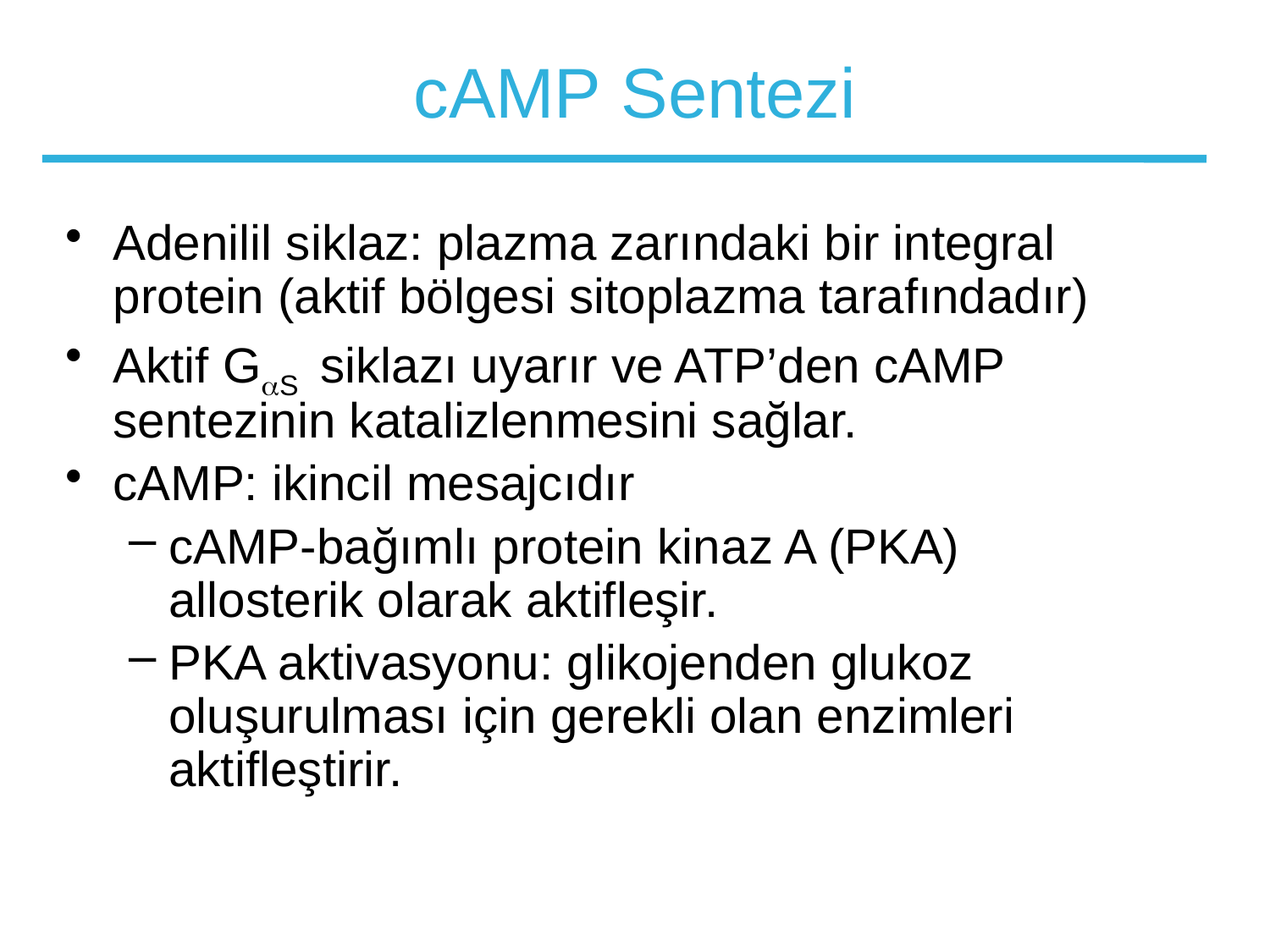

# cAMP Sentezi

Adenilil siklaz: plazma zarındaki bir integral protein (aktif bölgesi sitoplazma tarafındadır)
Aktif GαS  siklazı uyarır ve ATP’den cAMP sentezinin katalizlenmesini sağlar.
cAMP: ikincil mesajcıdır
cAMP-bağımlı protein kinaz A (PKA) allosterik olarak aktifleşir.
PKA aktivasyonu: glikojenden glukoz oluşurulması için gerekli olan enzimleri aktifleştirir.